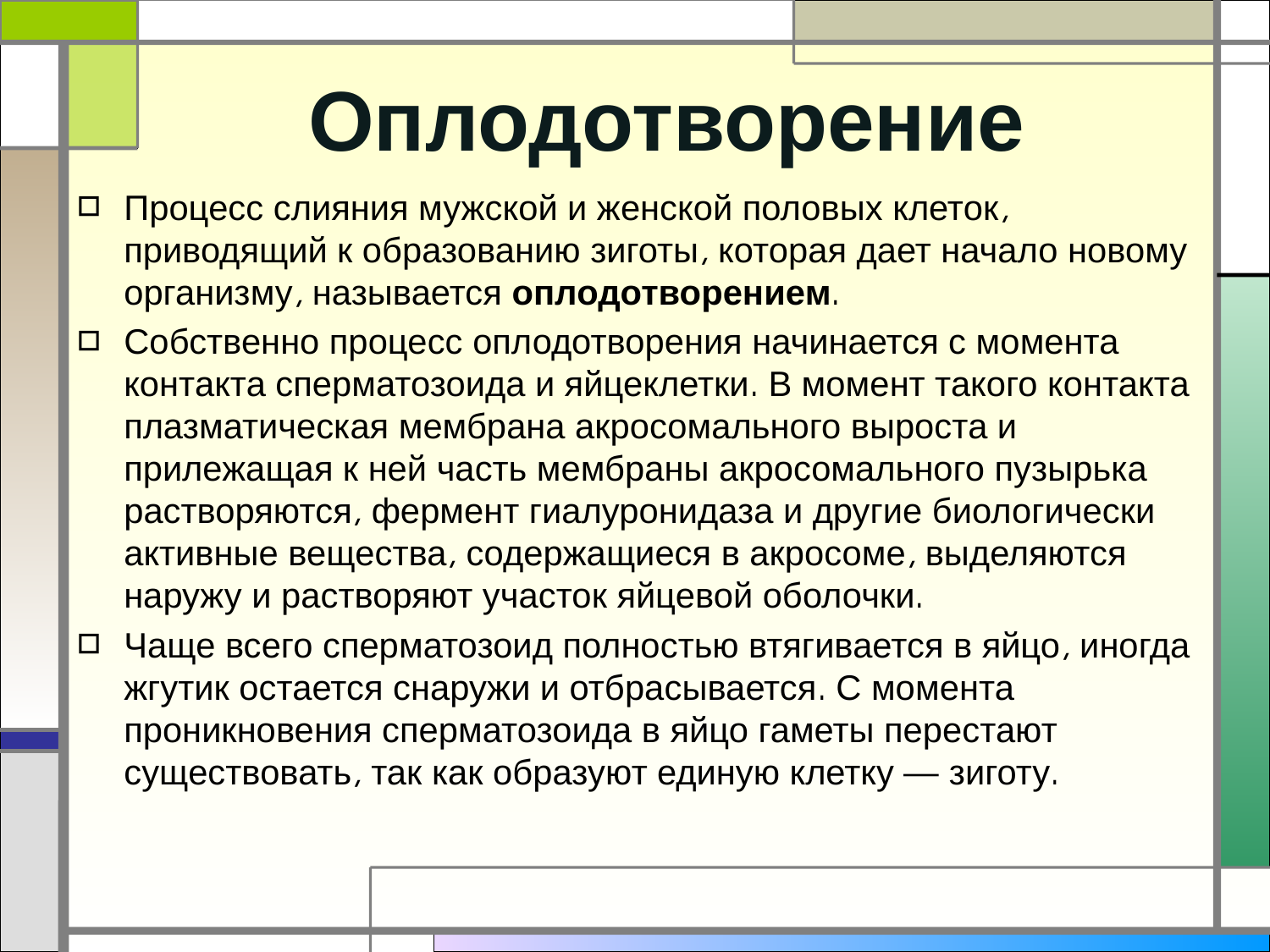

# Оплодотворение
Процесс слияния мужской и женской половых клеток, приводящий к образованию зиготы, которая дает начало новому организму, называется оплодотворением.
Собственно процесс оплодотворения начинается с момента контакта сперматозоида и яйцеклетки. В момент такого контакта плазматическая мембрана акросомального выроста и прилежащая к ней часть мембраны акросомального пузырька растворяются, фермент гиалуронидаза и другие биологически активные вещества, содержащиеся в акросоме, выделяются наружу и растворяют участок яйцевой оболочки.
Чаще всего сперматозоид полностью втягивается в яйцо, иногда жгутик остается снаружи и отбрасывается. С момента проникновения сперматозоида в яйцо гаметы перестают существовать, так как образуют единую клетку — зиготу.